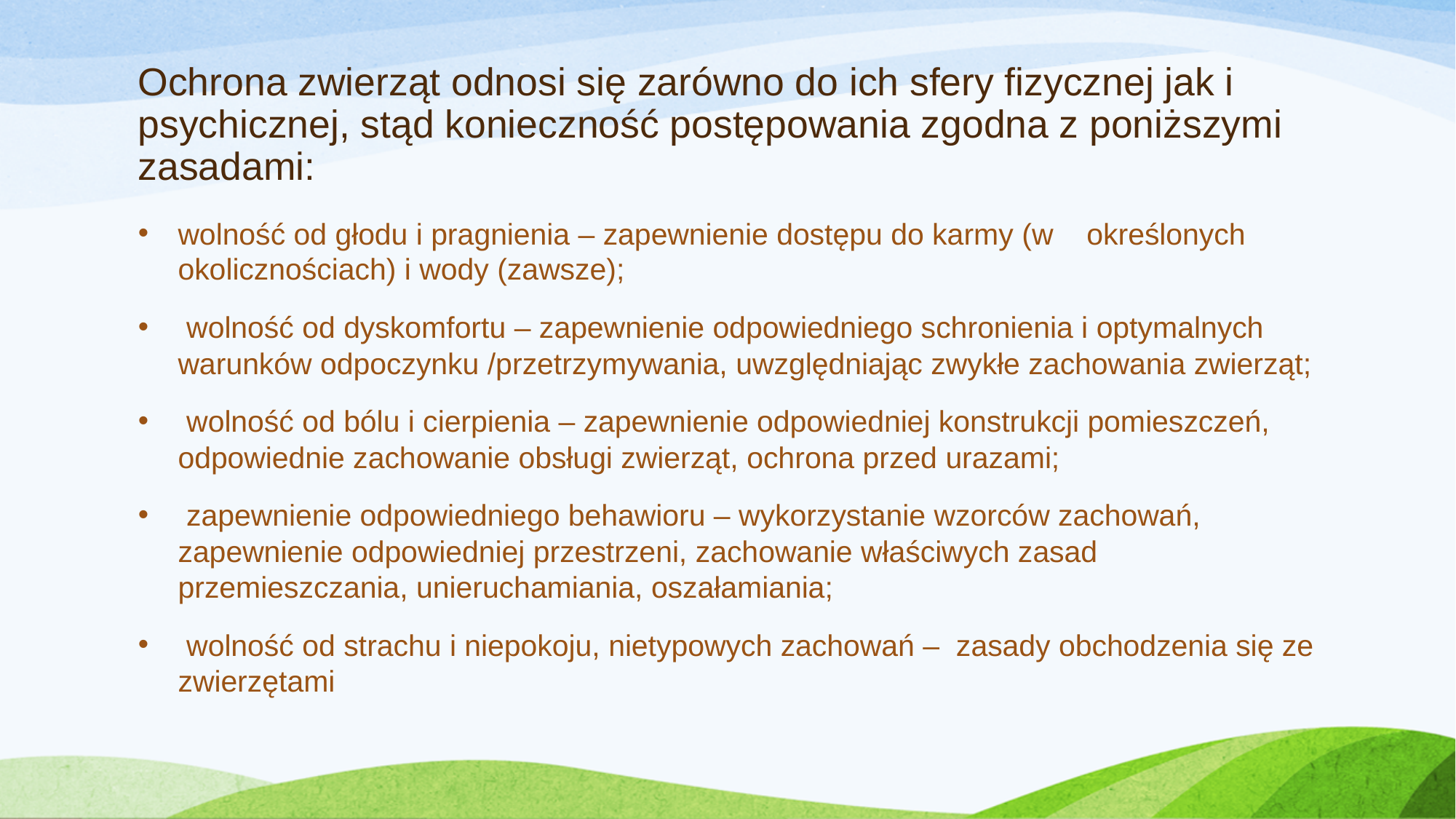

# Ochrona zwierząt odnosi się zarówno do ich sfery fizycznej jak i psychicznej, stąd konieczność postępowania zgodna z poniższymi zasadami:
wolność od głodu i pragnienia – zapewnienie dostępu do karmy (w    określonych okolicznościach) i wody (zawsze);
 wolność od dyskomfortu – zapewnienie odpowiedniego schronienia i optymalnych warunków odpoczynku /przetrzymywania, uwzględniając zwykłe zachowania zwierząt;
 wolność od bólu i cierpienia – zapewnienie odpowiedniej konstrukcji pomieszczeń, odpowiednie zachowanie obsługi zwierząt, ochrona przed urazami;
 zapewnienie odpowiedniego behawioru – wykorzystanie wzorców zachowań, zapewnienie odpowiedniej przestrzeni, zachowanie właściwych zasad przemieszczania, unieruchamiania, oszałamiania;
 wolność od strachu i niepokoju, nietypowych zachowań –  zasady obchodzenia się ze zwierzętami